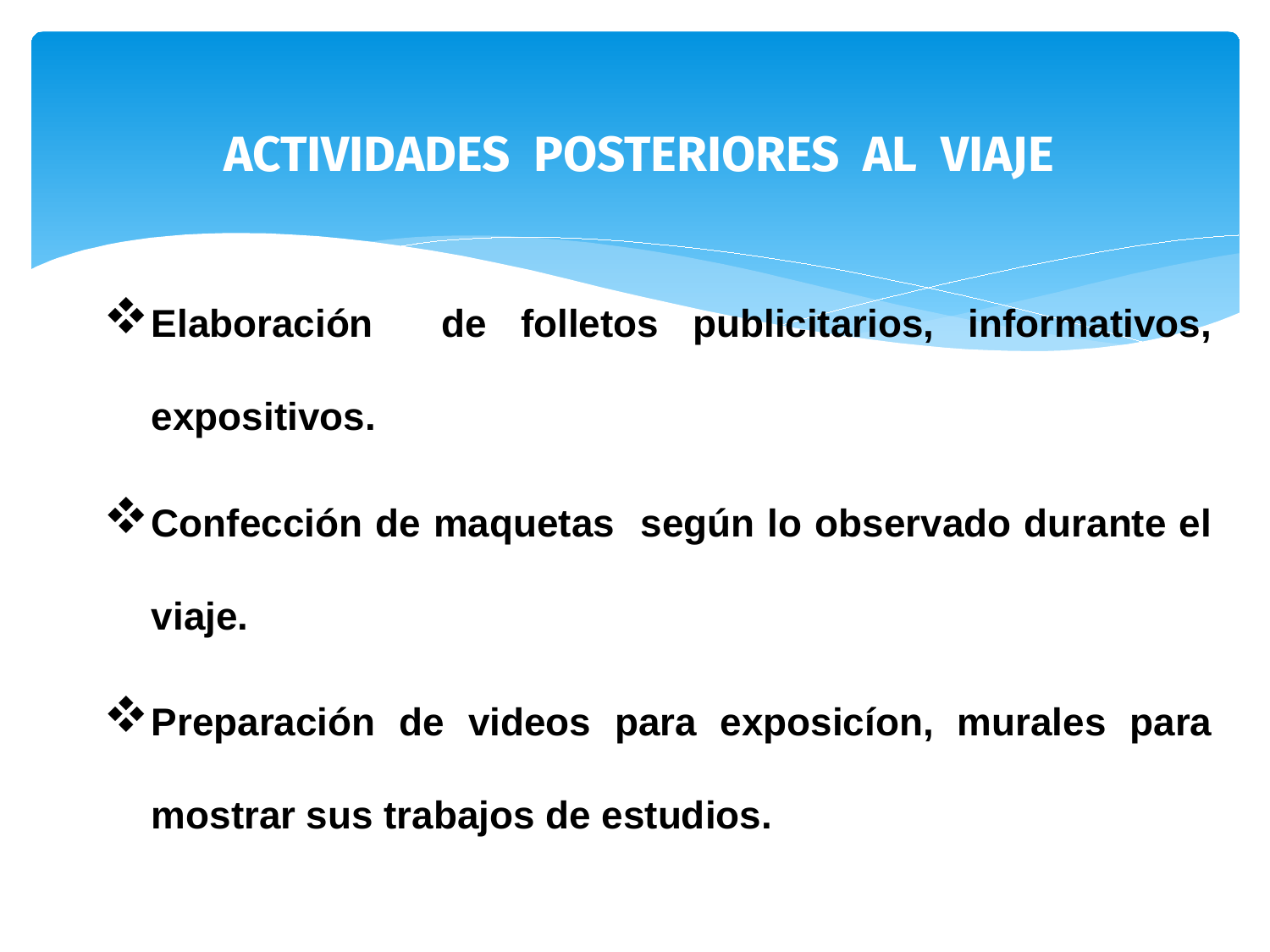

ACTIVIDADES  POSTERIORES  AL  VIAJE

Elaboración  de folletos publicitarios, informativos, expositivos.
Confección de maquetas  según lo observado durante el viaje.
Preparación de videos para exposicíon, murales para mostrar sus trabajos de estudios.